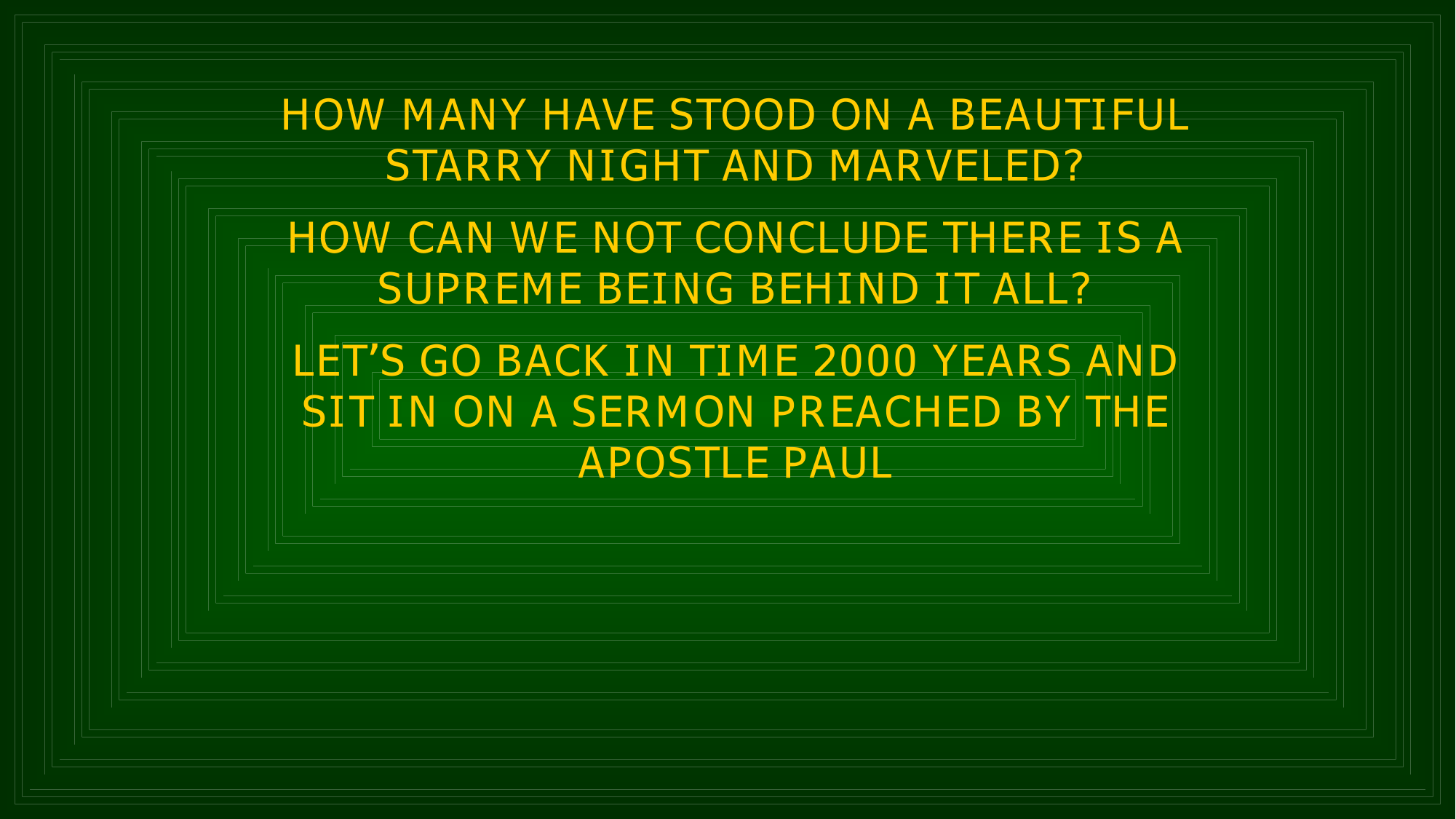

HOW MANY HAVE STOOD ON A BEAUTIFUL STARRY NIGHT AND MARVELED?
HOW CAN WE NOT CONCLUDE THERE IS A SUPREME BEING BEHIND IT ALL?
LET’S GO BACK IN TIME 2000 YEARS AND SIT IN ON A SERMON PREACHED BY THE APOSTLE PAUL